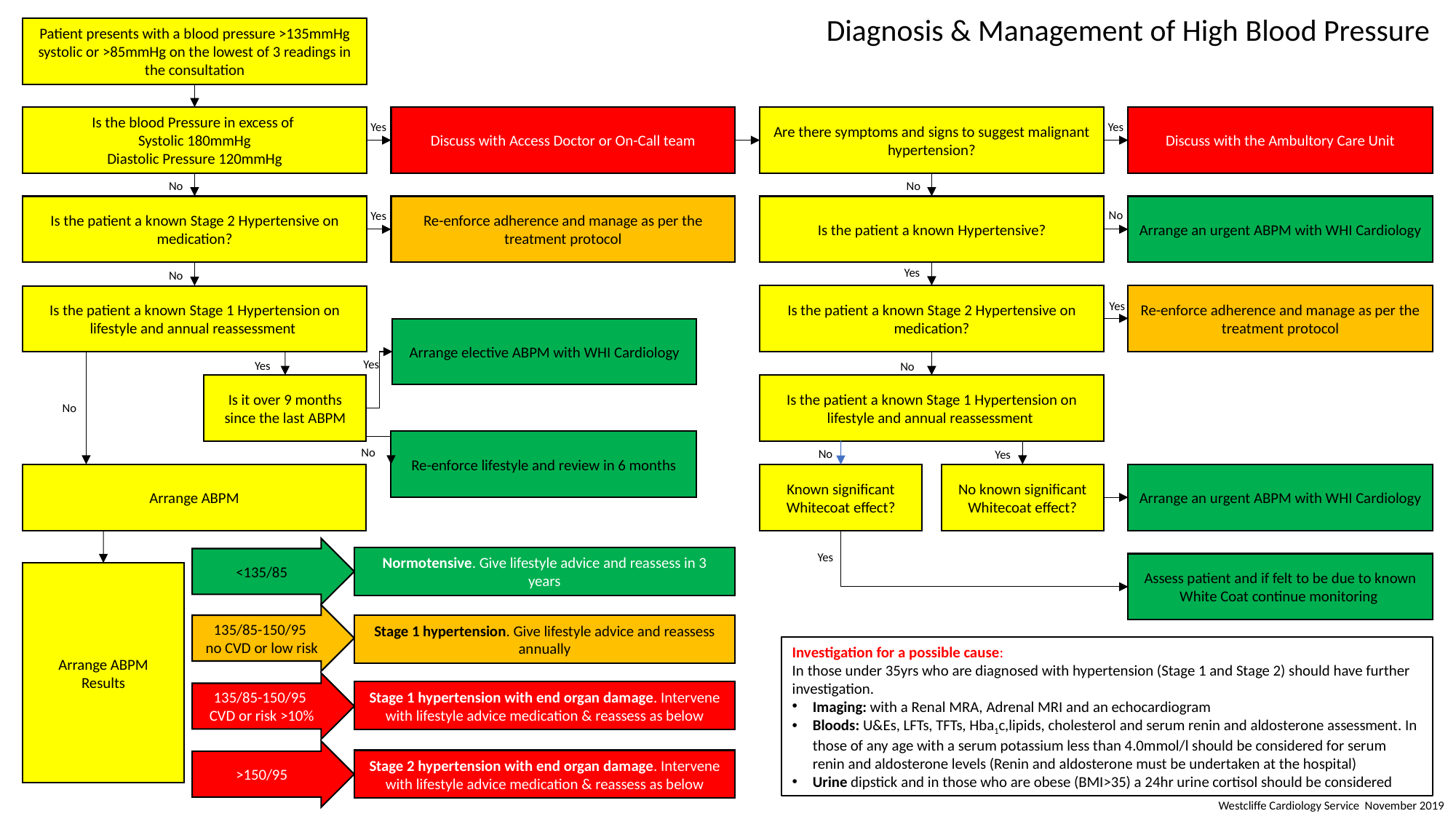

Diagnosis & Management of High Blood Pressure

Patient presents with a blood pressure >135mmHg systolic or >85mmHg on the lowest of 3 readings in the consultation

Is the blood Pressure in excess of
Systolic 180mmHg
Diastolic Pressure 120mmHg

Discuss with Access Doctor or On-Call team

Are there symptoms and signs to suggest malignant hypertension?

Discuss with the Ambultory Care Unit

Yes
Yes
No
No

Is the patient a known Stage 2 Hypertensive on medication?

Re-enforce adherence and manage as per the treatment protocol

Is the patient a known Hypertensive?

Arrange an urgent ABPM with WHI Cardiology

No
Yes
Yes
No

Is the patient a known Stage 2 Hypertensive on medication?

Re-enforce adherence and manage as per the treatment protocol

Is the patient a known Stage 1 Hypertension on lifestyle and annual reassessment

Yes

Arrange elective ABPM with WHI Cardiology

Yes
Yes
No

Is it over 9 months since the last ABPM

Is the patient a known Stage 1 Hypertension on lifestyle and annual reassessment

No

Re-enforce lifestyle and review in 6 months

No
No
Yes

Arrange ABPM

No known significant Whitecoat effect?

Arrange an urgent ABPM with WHI Cardiology

Known significant Whitecoat effect?

<135/85
Yes
Normotensive. Give lifestyle advice and reassess in 3 years

Assess patient and if felt to be due to known White Coat continue monitoring

135/85-150/95
no CVD or low risk

Arrange ABPM
Results

Stage 1 hypertension. Give lifestyle advice and reassess annually
135/85-150/95
CVD or risk >10%
Investigation for a possible cause:
In those under 35yrs who are diagnosed with hypertension (Stage 1 and Stage 2) should have further investigation.
Imaging: with a Renal MRA, Adrenal MRI and an echocardiogram
Bloods: U&Es, LFTs, TFTs, Hba1c,lipids, cholesterol and serum renin and aldosterone assessment. In those of any age with a serum potassium less than 4.0mmol/l should be considered for serum renin and aldosterone levels (Renin and aldosterone must be undertaken at the hospital)
Urine dipstick and in those who are obese (BMI>35) a 24hr urine cortisol should be considered
Stage 1 hypertension with end organ damage. Intervene with lifestyle advice medication & reassess as below
>150/95
Stage 2 hypertension with end organ damage. Intervene with lifestyle advice medication & reassess as below
Westcliffe Cardiology Service  November 2019